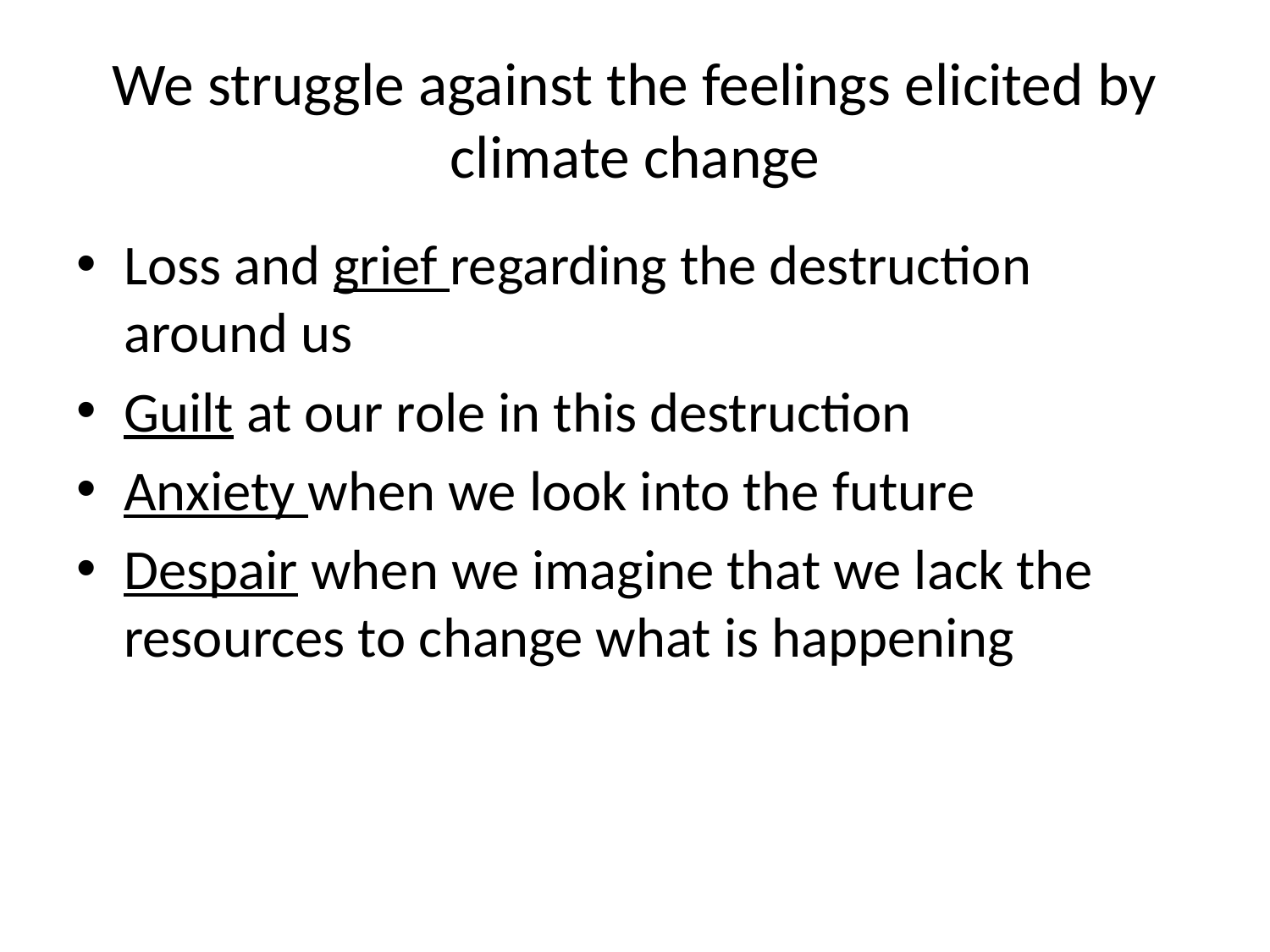

# We struggle against the feelings elicited by climate change
Loss and grief regarding the destruction around us
Guilt at our role in this destruction
Anxiety when we look into the future
Despair when we imagine that we lack the resources to change what is happening